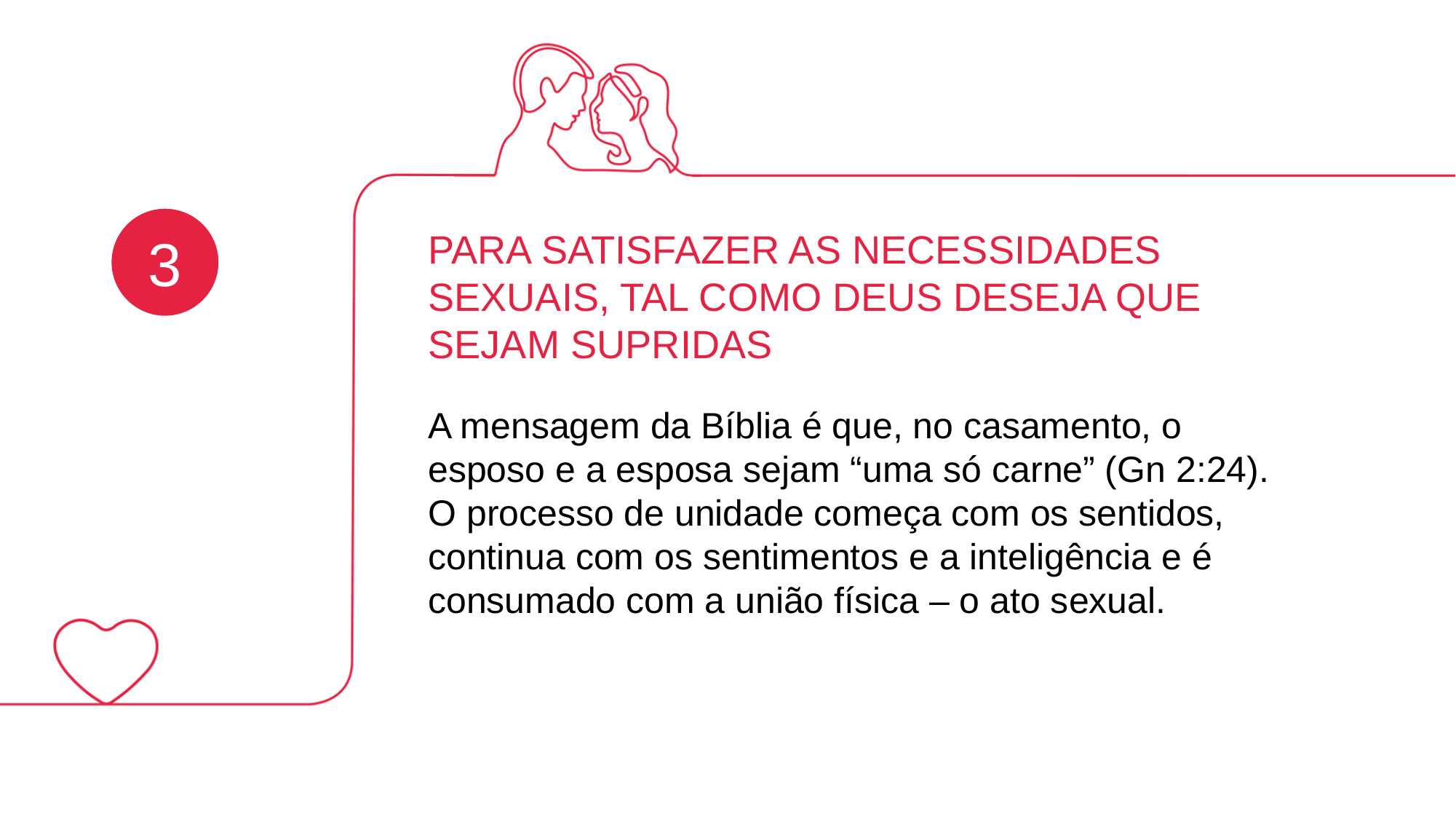

3
PARA SATISFAZER AS NECESSIDADES SEXUAIS, TAL COMO DEUS DESEJA QUE SEJAM SUPRIDAS
A mensagem da Bíblia é que, no casamento, o esposo e a esposa sejam “uma só carne” (Gn 2:24). O processo de unidade começa com os sentidos, continua com os sentimentos e a inteligência e é consumado com a união física – o ato sexual.